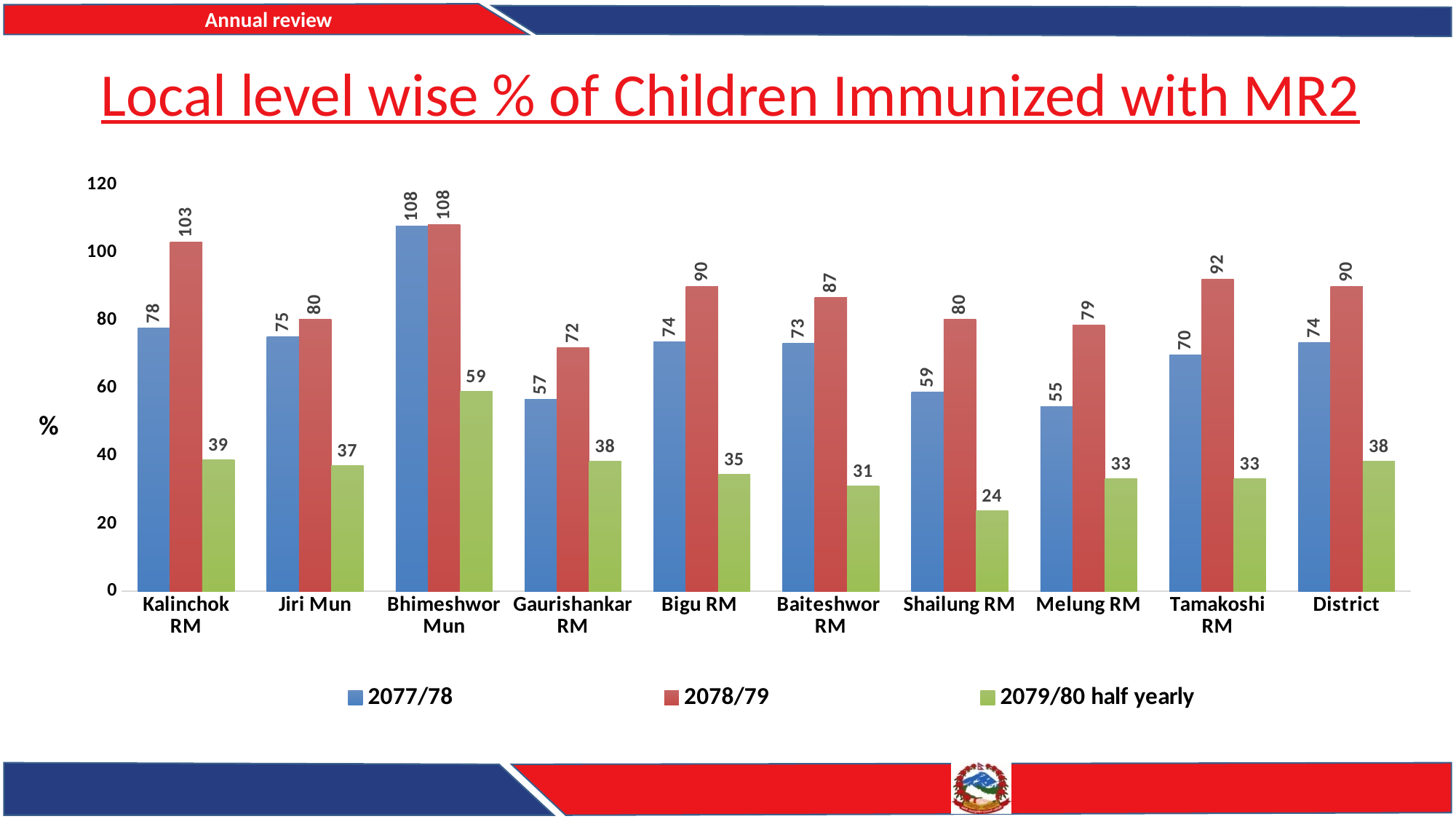

# Local level wise % of Children Immunized with MR2

### Chart

| Category | 2077/78 | 2078/79 | 2079/80 half yearly |
|---|---|---|---|
| Kalinchok RM | 77.7 | 103.0 | 38.8 |
| Jiri Mun | 75.1 | 80.4 | 37.1 |
| Bhimeshwor Mun | 107.9 | 108.2 | 59.0 |
| Gaurishankar RM | 56.7 | 71.9 | 38.3 |
| Bigu RM  | 73.6 | 89.9 | 34.5 |
| Baiteshwor  RM | 73.2 | 86.7 | 31.1 |
| Shailung RM | 58.8 | 80.2 | 23.7 |
| Melung RM | 54.6 | 78.5 | 33.1 |
| Tamakoshi RM | 69.7 | 92.2 | 33.3 |
| District | 73.5 | 90.0 | 38.3 |
%